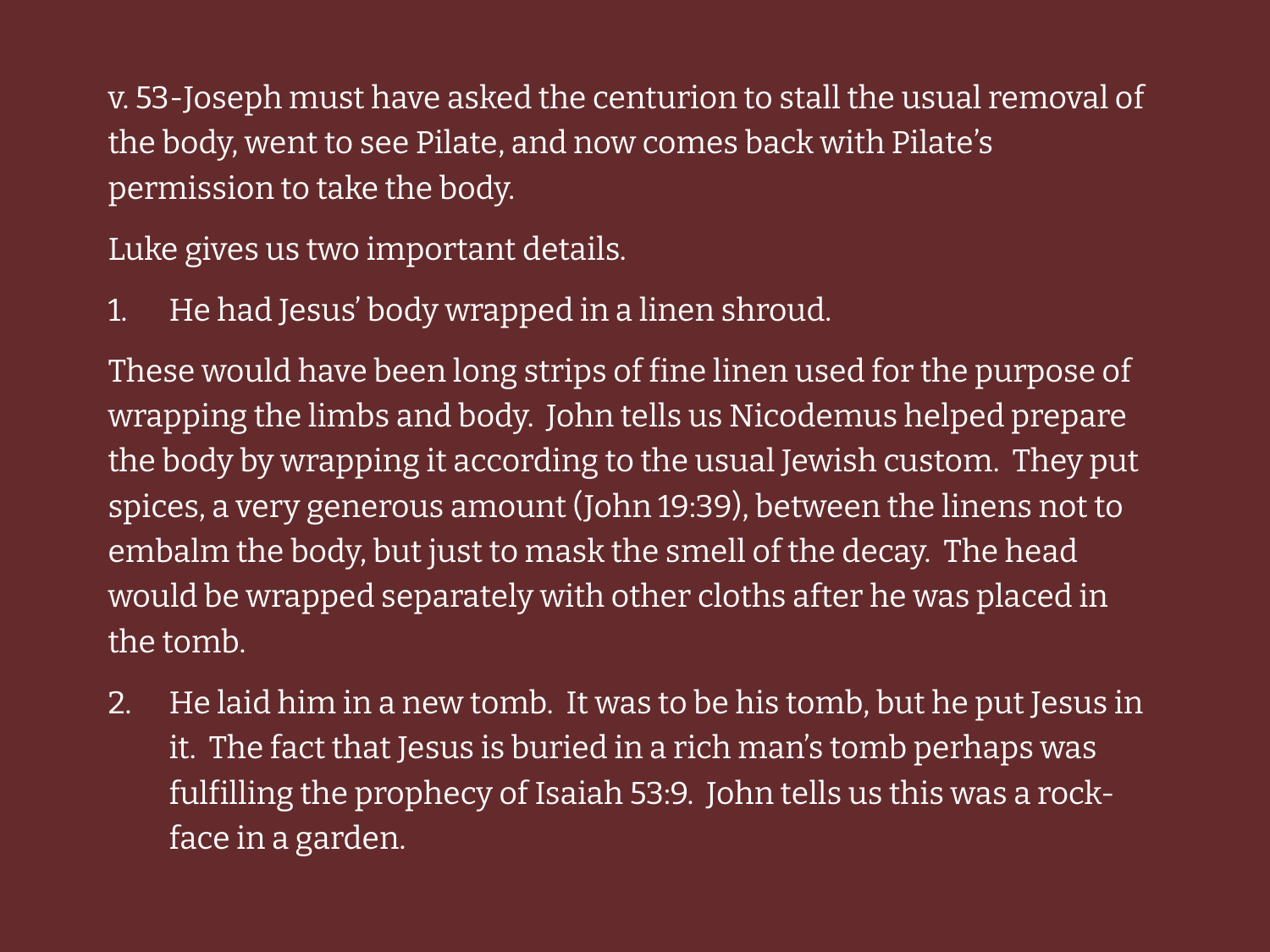

v. 53-Joseph must have asked the centurion to stall the usual removal of the body, went to see Pilate, and now comes back with Pilate’s permission to take the body.
Luke gives us two important details.
He had Jesus’ body wrapped in a linen shroud.
These would have been long strips of fine linen used for the purpose of wrapping the limbs and body.  John tells us Nicodemus helped prepare the body by wrapping it according to the usual Jewish custom.  They put spices, a very generous amount (John 19:39), between the linens not to embalm the body, but just to mask the smell of the decay.  The head would be wrapped separately with other cloths after he was placed in the tomb.
He laid him in a new tomb.  It was to be his tomb, but he put Jesus in it.  The fact that Jesus is buried in a rich man’s tomb perhaps was fulfilling the prophecy of Isaiah 53:9.  John tells us this was a rock-face in a garden.